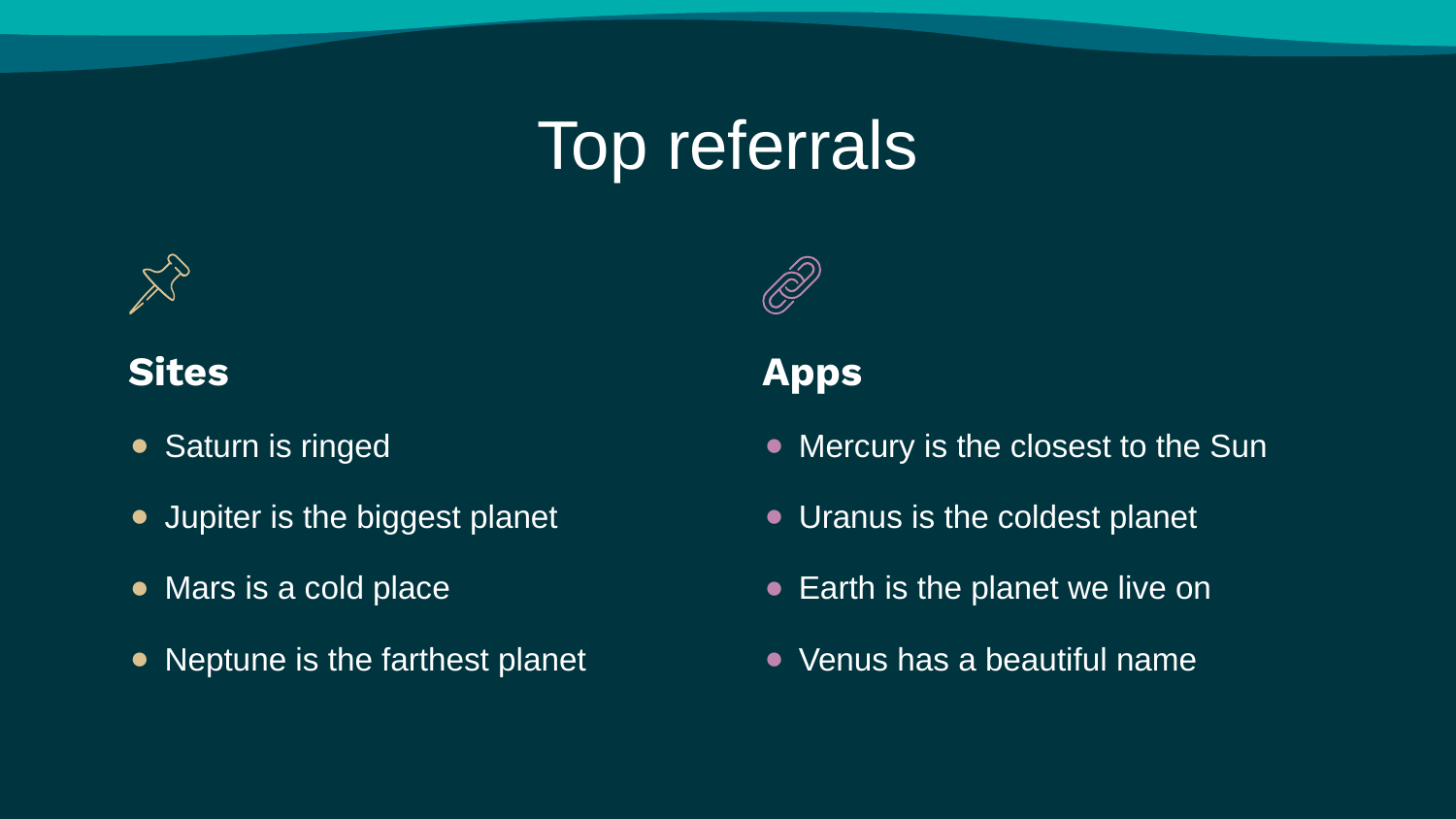

# Top referrals

Sites
Apps
Saturn is ringed
Jupiter is the biggest planet
Mars is a cold place
Neptune is the farthest planet
Mercury is the closest to the Sun
Uranus is the coldest planet
Earth is the planet we live on
Venus has a beautiful name